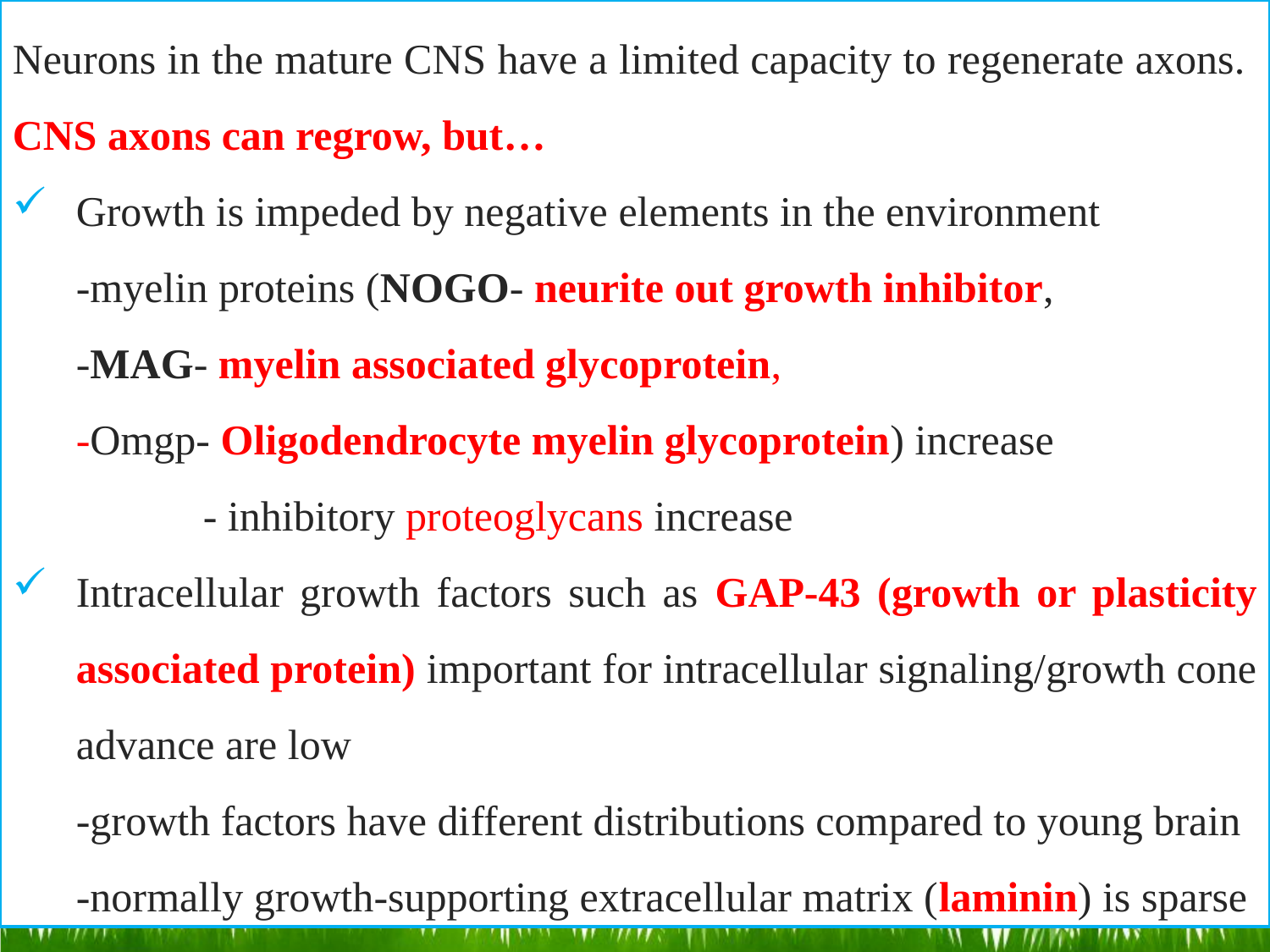

Neurons in the mature CNS have a limited capacity to regenerate axons.  CNS axons can regrow, but…
Growth is impeded by negative elements in the environment
	-myelin proteins (NOGO- neurite out growth inhibitor,
      -MAG- myelin associated glycoprotein,
      -Omgp- Oligodendrocyte myelin glycoprotein) increase
		- inhibitory proteoglycans increase
Intracellular growth factors such as GAP-43 (growth or plasticity associated protein) important for intracellular signaling/growth cone advance are low
	-growth factors have different distributions compared to young brain
	-normally growth-supporting extracellular matrix (laminin) is sparse